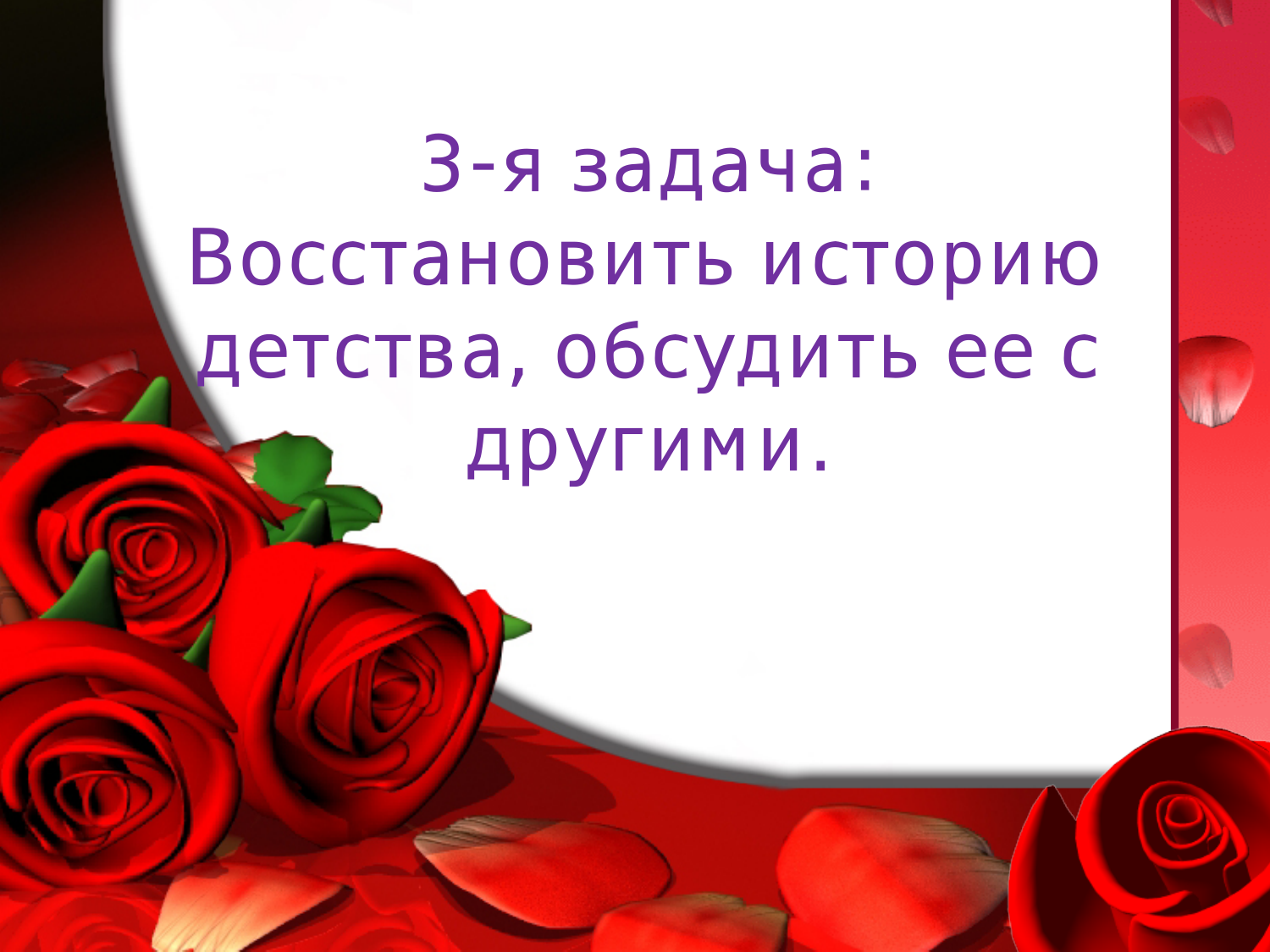

# 3-я задача: Восстановить историю детства, обсудить ее с другими.